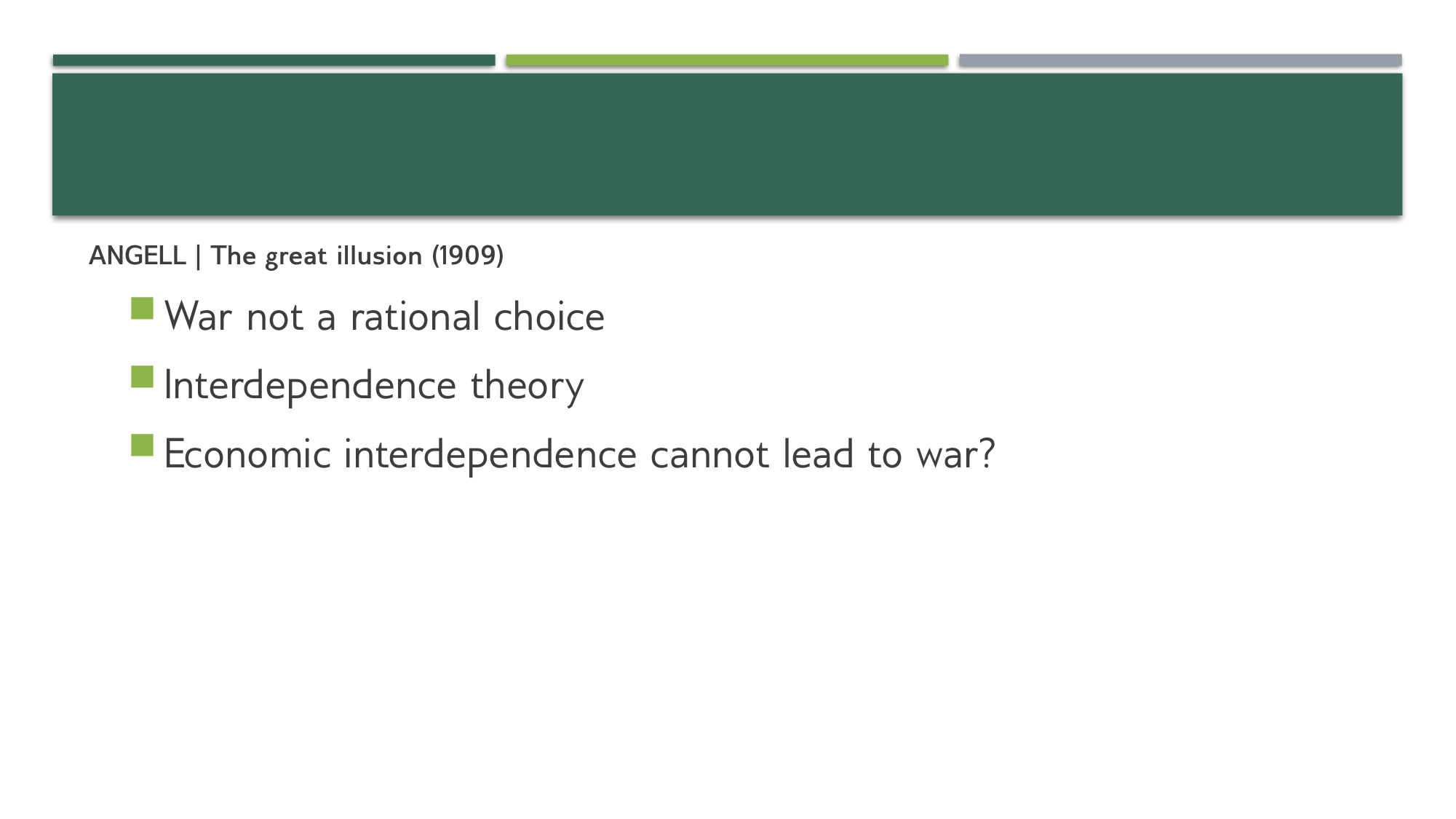

ANGELL | The great illusion (1909)
War not a rational choice
Interdependence theory
Economic interdependence cannot lead to war?